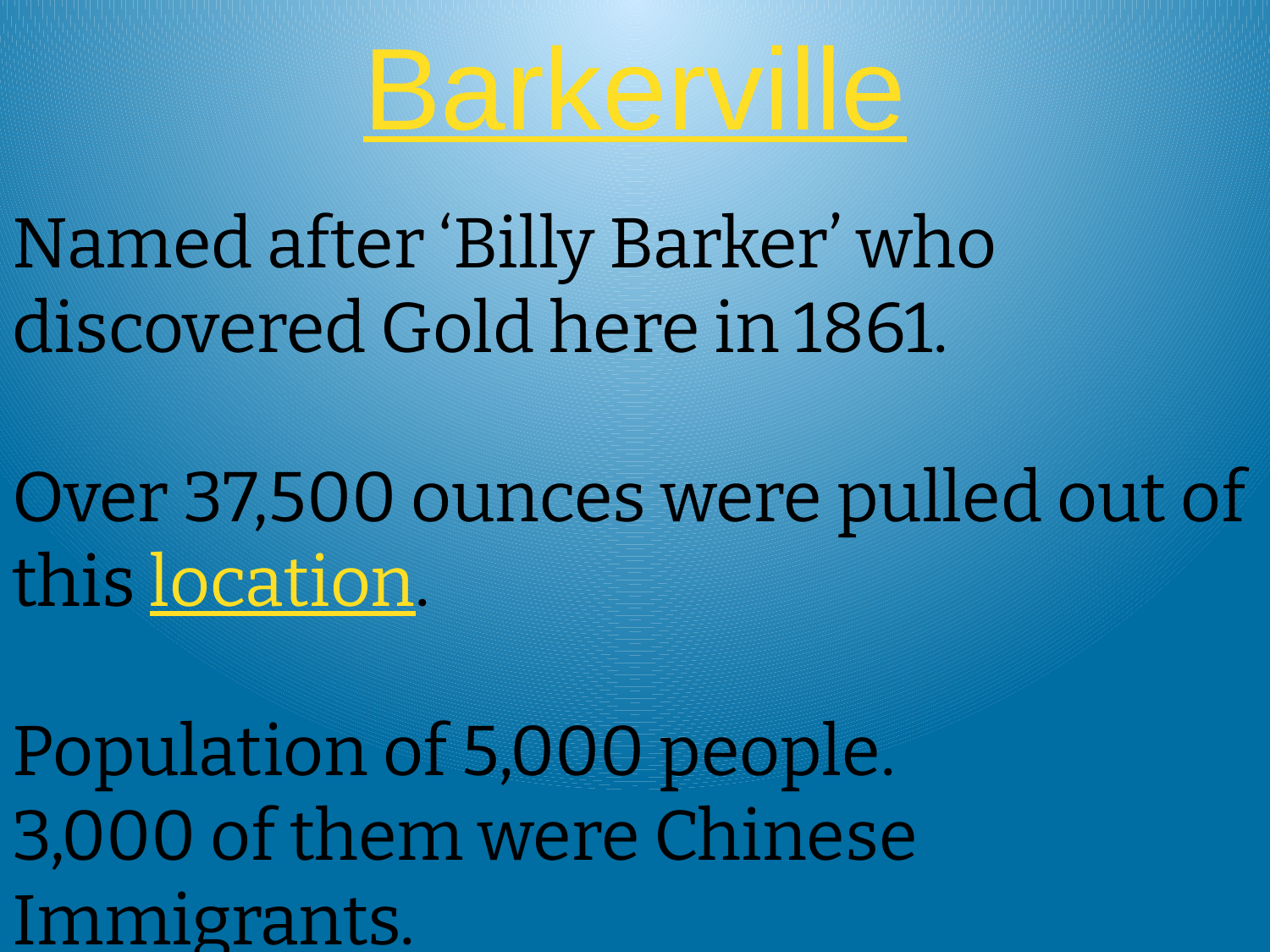

Barkerville
Named after ‘Billy Barker’ who discovered Gold here in 1861.

Over 37,500 ounces were pulled out of this location.

Population of 5,000 people.
3,000 of them were Chinese Immigrants.